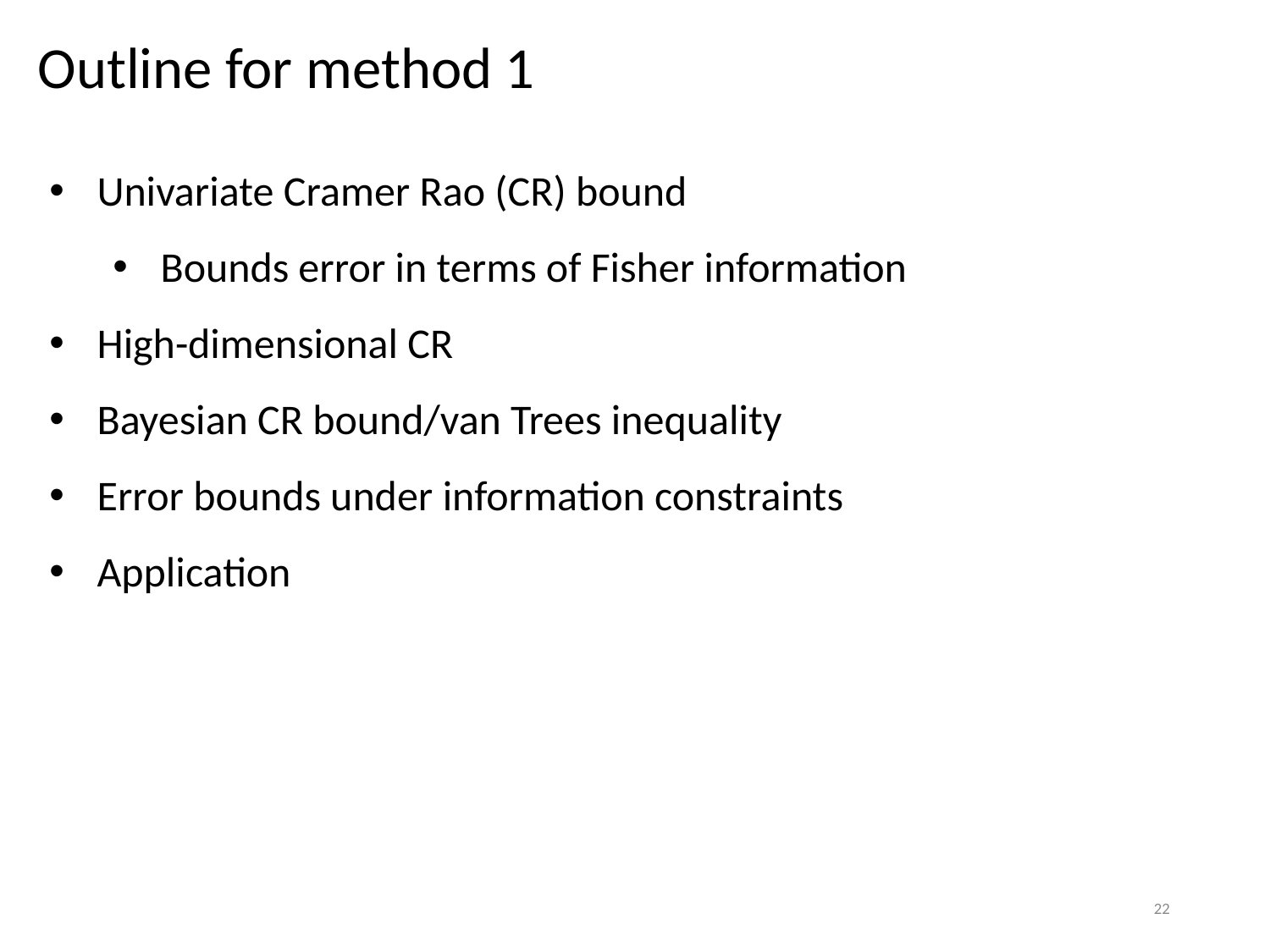

# Outline for method 1
Univariate Cramer Rao (CR) bound
Bounds error in terms of Fisher information
High-dimensional CR
Bayesian CR bound/van Trees inequality
Error bounds under information constraints
Application

22